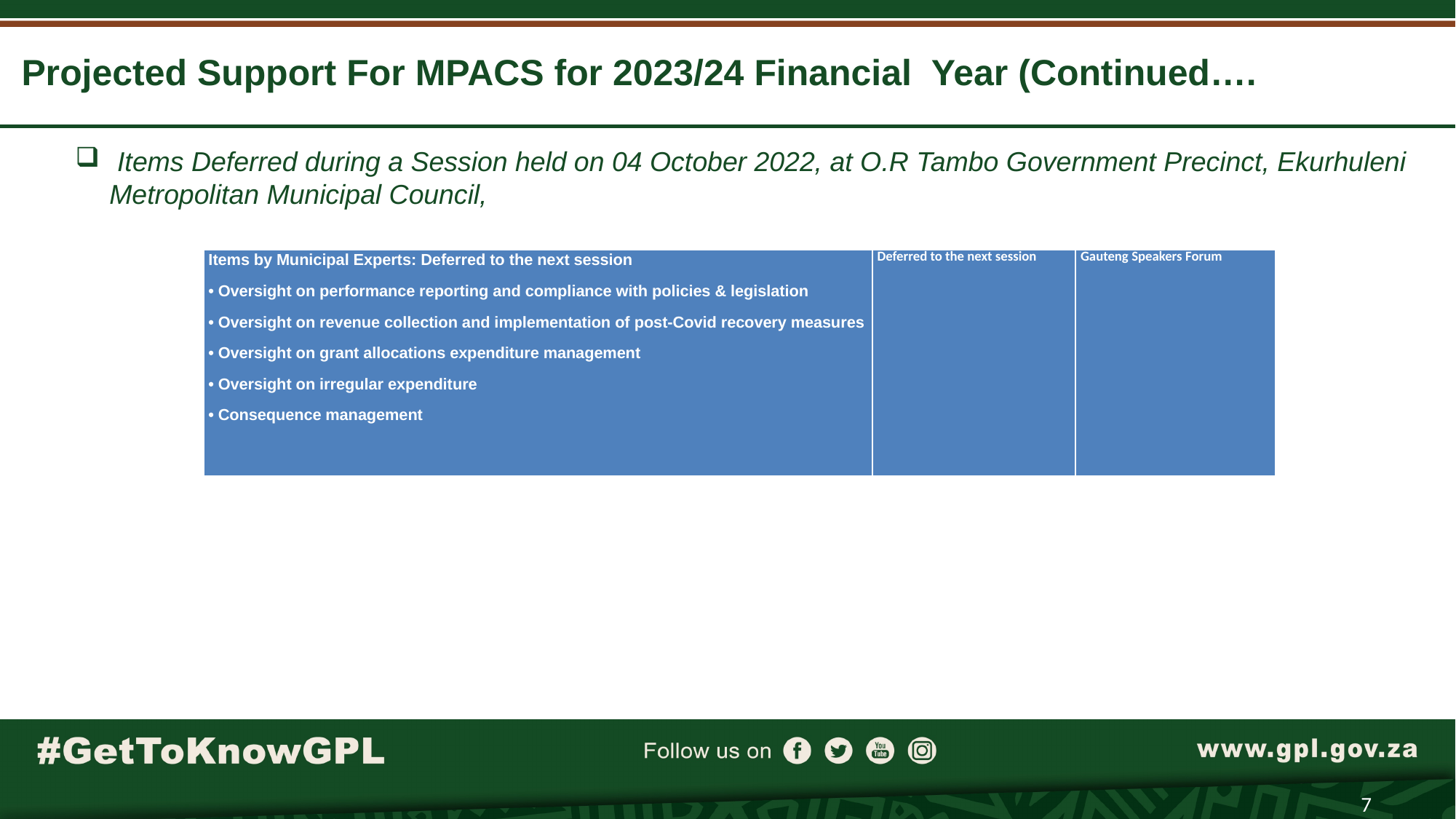

# Projected Support For MPACS for 2023/24 Financial  Year (Continued….

 Items Deferred during a Session held on 04 October 2022, at O.R Tambo Government Precinct, Ekurhuleni Metropolitan Municipal Council,

| Items by Municipal Experts: Deferred to the next session • Oversight on performance reporting and compliance with policies & legislation • Oversight on revenue collection and implementation of post-Covid recovery measures • Oversight on grant allocations expenditure management • Oversight on irregular expenditure • Consequence management | Deferred to the next session | Gauteng Speakers Forum |
| --- | --- | --- |
7